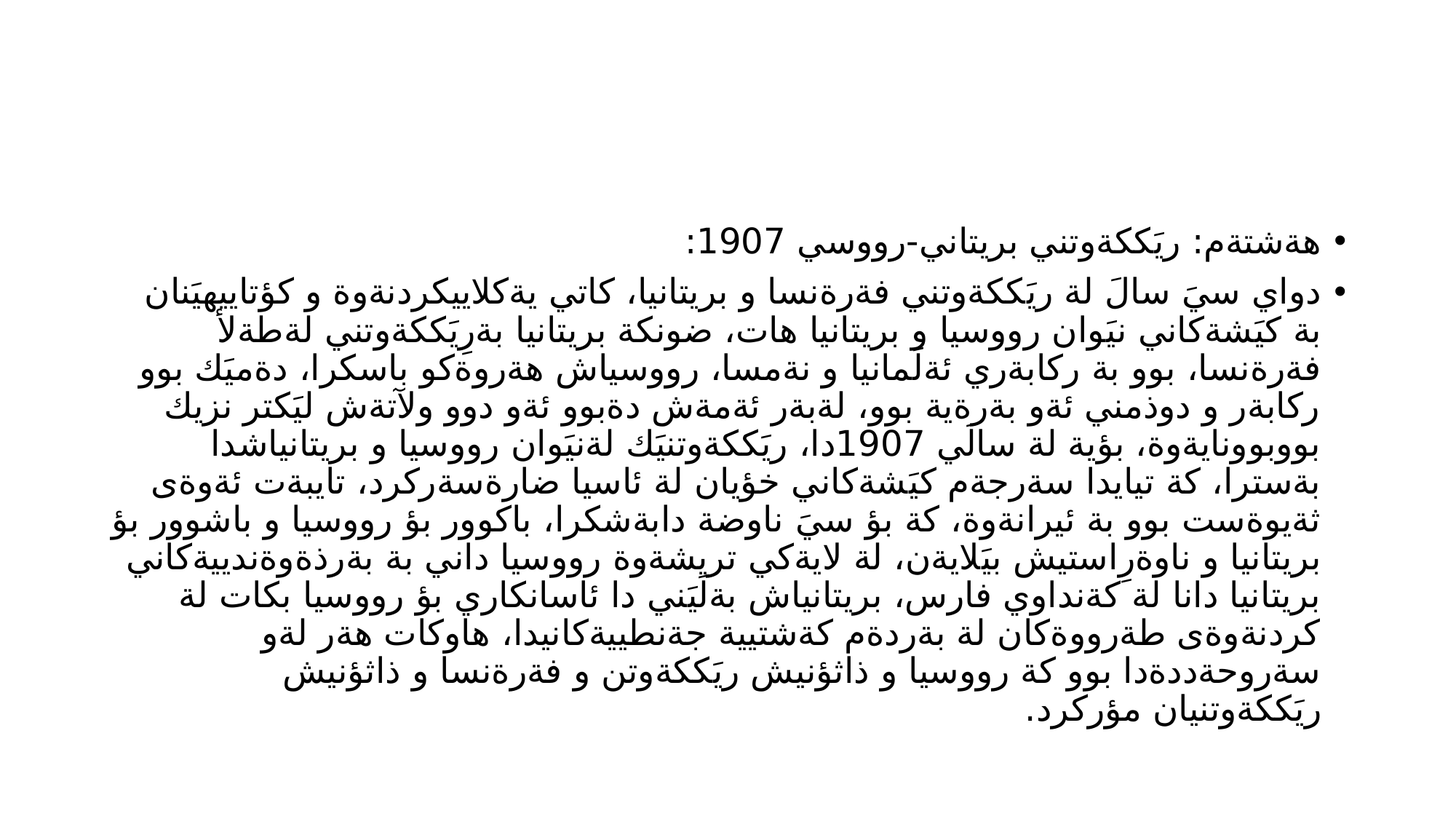

#
هةشتةم: ريَككةوتني بريتاني-رووسي 1907:
دواي سيَ سالَ لة ريَككةوتني فةرةنسا و بريتانيا، كاتي يةكلاييكردنةوة و كؤتاييهيَنان بة كيَشةكاني نيَوان رووسيا و بريتانيا هات، ضونكة بريتانيا بةرِيَككةوتني لةطةلأ فةرةنسا، بوو بة ركابةري ئةلَمانيا و نةمسا، رووسياش هةروةكو باسكرا، دةميَك بوو ركابةر و دوذمني ئةو بةرةية بوو، لةبةر ئةمةش دةبوو ئةو دوو ولآتةش ليَكتر نزيك بووبوونايةوة، بؤية لة سالَي 1907دا، ريَككةوتنيَك لةنيَوان رووسيا و بريتانياشدا بةسترا، كة تيايدا سةرجةم كيَشةكاني خؤيان لة ئاسيا ضارةسةركرد، تايبةت ئةوةى ثةيوةست بوو بة ئيرانةوة، كة بؤ سيَ ناوضة دابةشكرا، باكوور بؤ رووسيا و باشوور بؤ بريتانيا و ناوةرِاستيش بيَلايةن، لة لايةكي تريشةوة رووسيا داني بة بةرذةوةندييةكاني بريتانيا دانا لة كةنداوي فارس، بريتانياش بةلَيَني دا ئاسانكاري بؤ رووسيا بكات لة كردنةوةى طةرووةكان لة بةردةم كةشتيية جةنطييةكانيدا، هاوكات هةر لةو سةروحةددةدا بوو كة رووسيا و ذاثؤنيش ريَككةوتن و فةرةنسا و ذاثؤنيش ريَككةوتنيان مؤركرد.